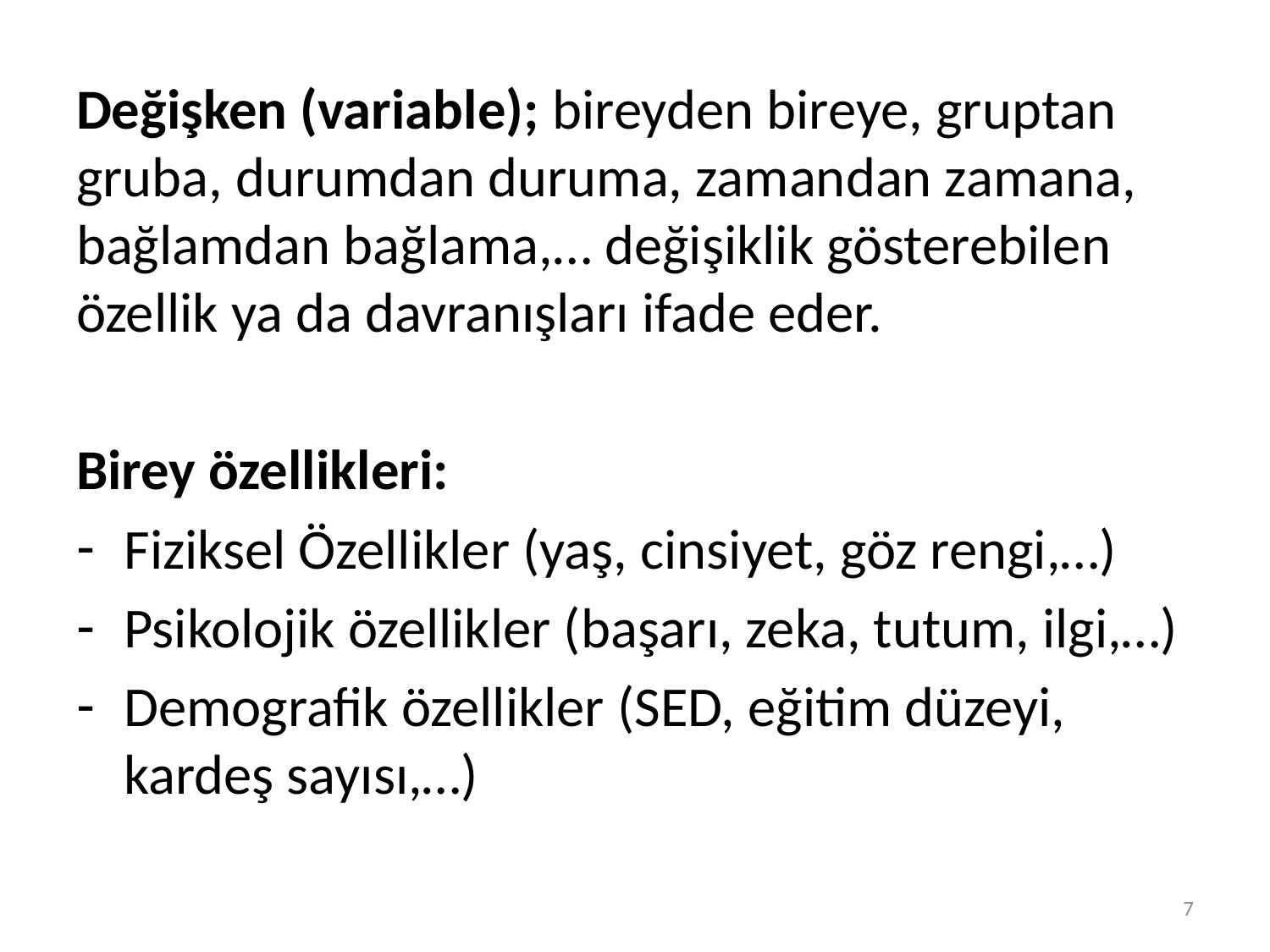

Değişken (variable); bireyden bireye, gruptan gruba, durumdan duruma, zamandan zamana, bağlamdan bağlama,… değişiklik gösterebilen özellik ya da davranışları ifade eder.

Birey özellikleri:
Fiziksel Özellikler (yaş, cinsiyet, göz rengi,…)
Psikolojik özellikler (başarı, zeka, tutum, ilgi,…)
Demografik özellikler (SED, eğitim düzeyi, kardeş sayısı,…)
7